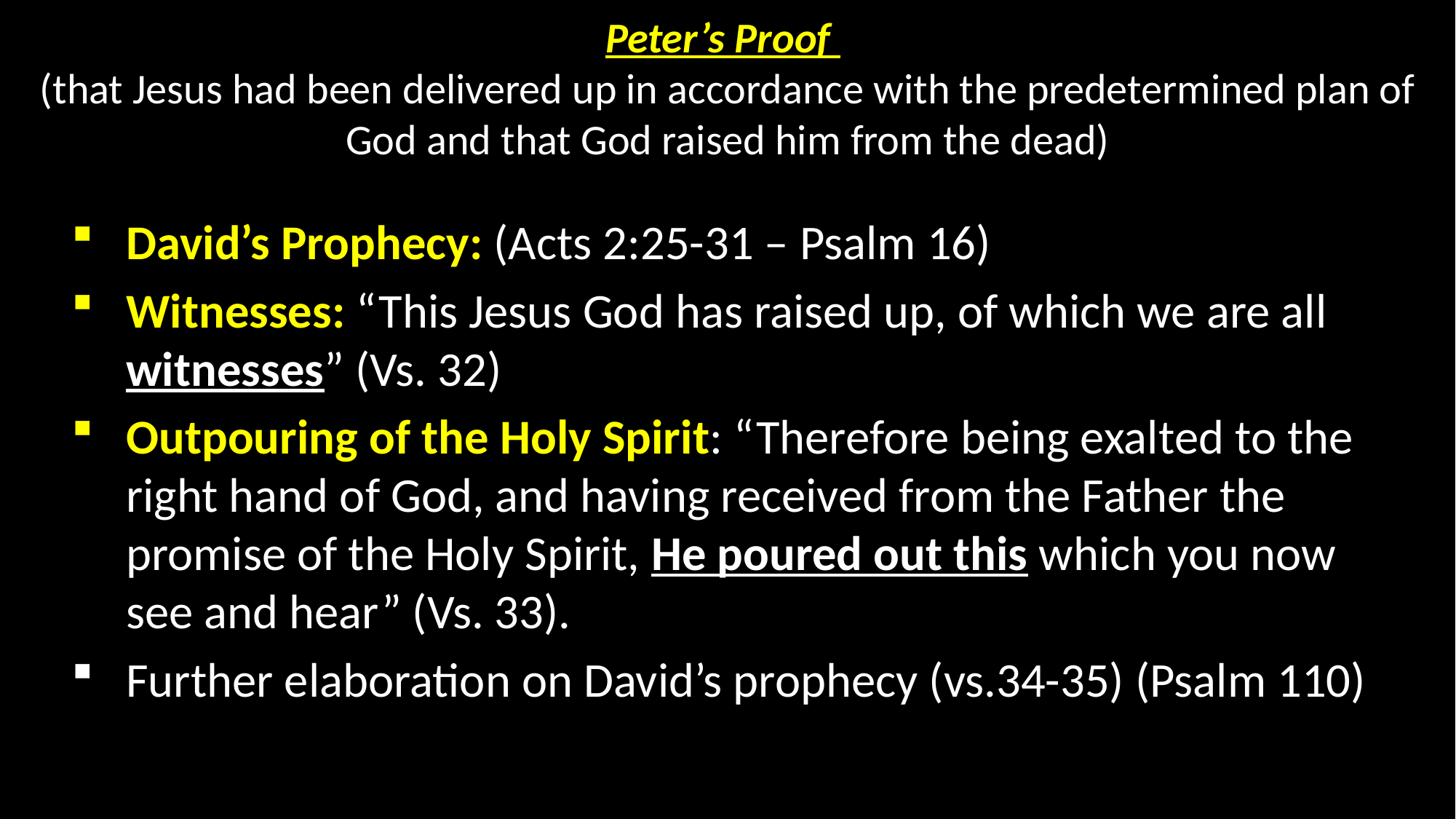

Peter’s Proof
(that Jesus had been delivered up in accordance with the predetermined plan of God and that God raised him from the dead)
David’s Prophecy: (Acts 2:25-31 – Psalm 16)
Witnesses: “This Jesus God has raised up, of which we are all witnesses” (Vs. 32)
Outpouring of the Holy Spirit: “Therefore being exalted to the right hand of God, and having received from the Father the promise of the Holy Spirit, He poured out this which you now see and hear” (Vs. 33).
Further elaboration on David’s prophecy (vs.34-35) (Psalm 110)